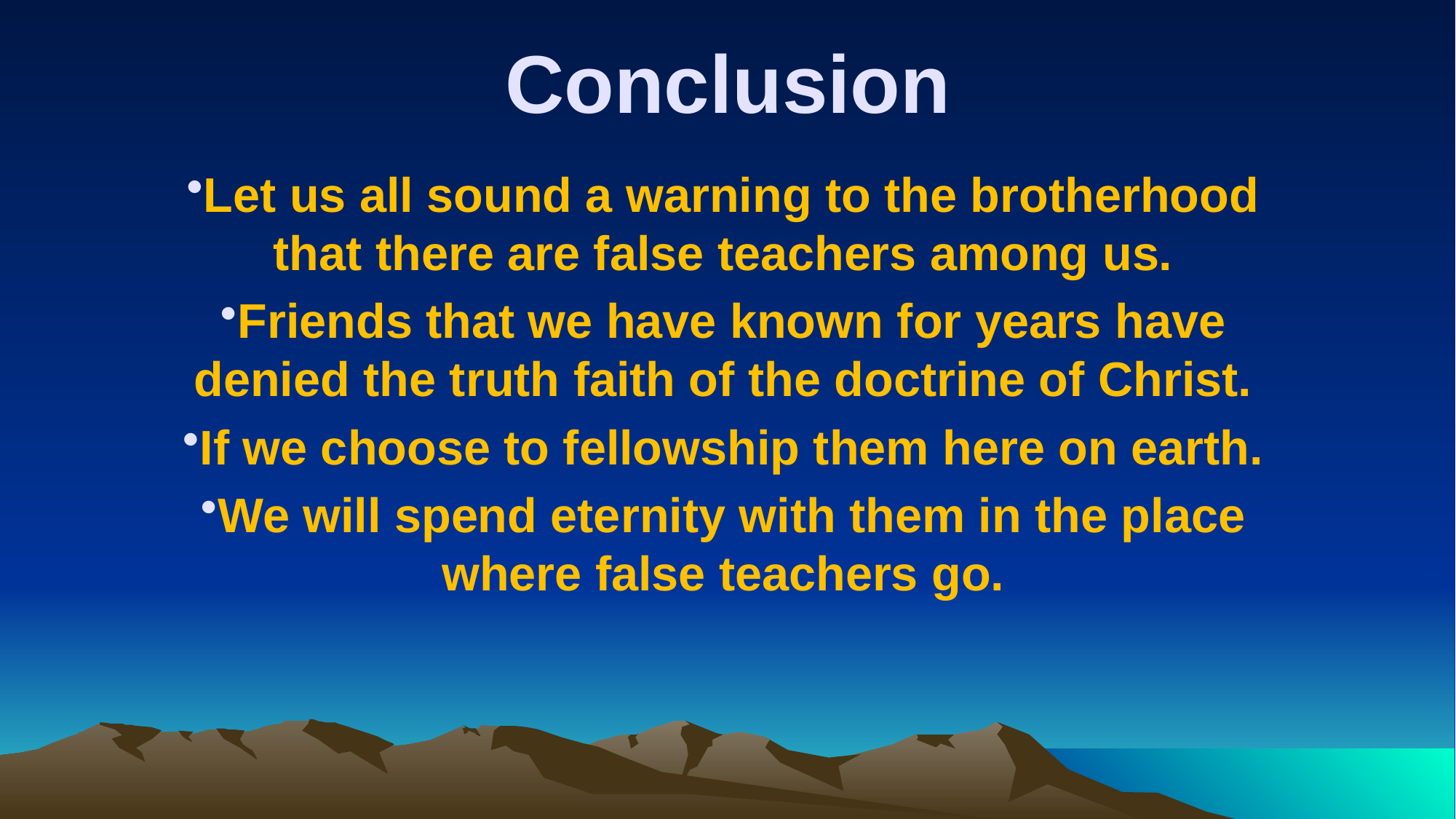

# Conclusion
Let us all sound a warning to the brotherhood that there are false teachers among us.
Friends that we have known for years have denied the truth faith of the doctrine of Christ.
If we choose to fellowship them here on earth.
We will spend eternity with them in the place where false teachers go.